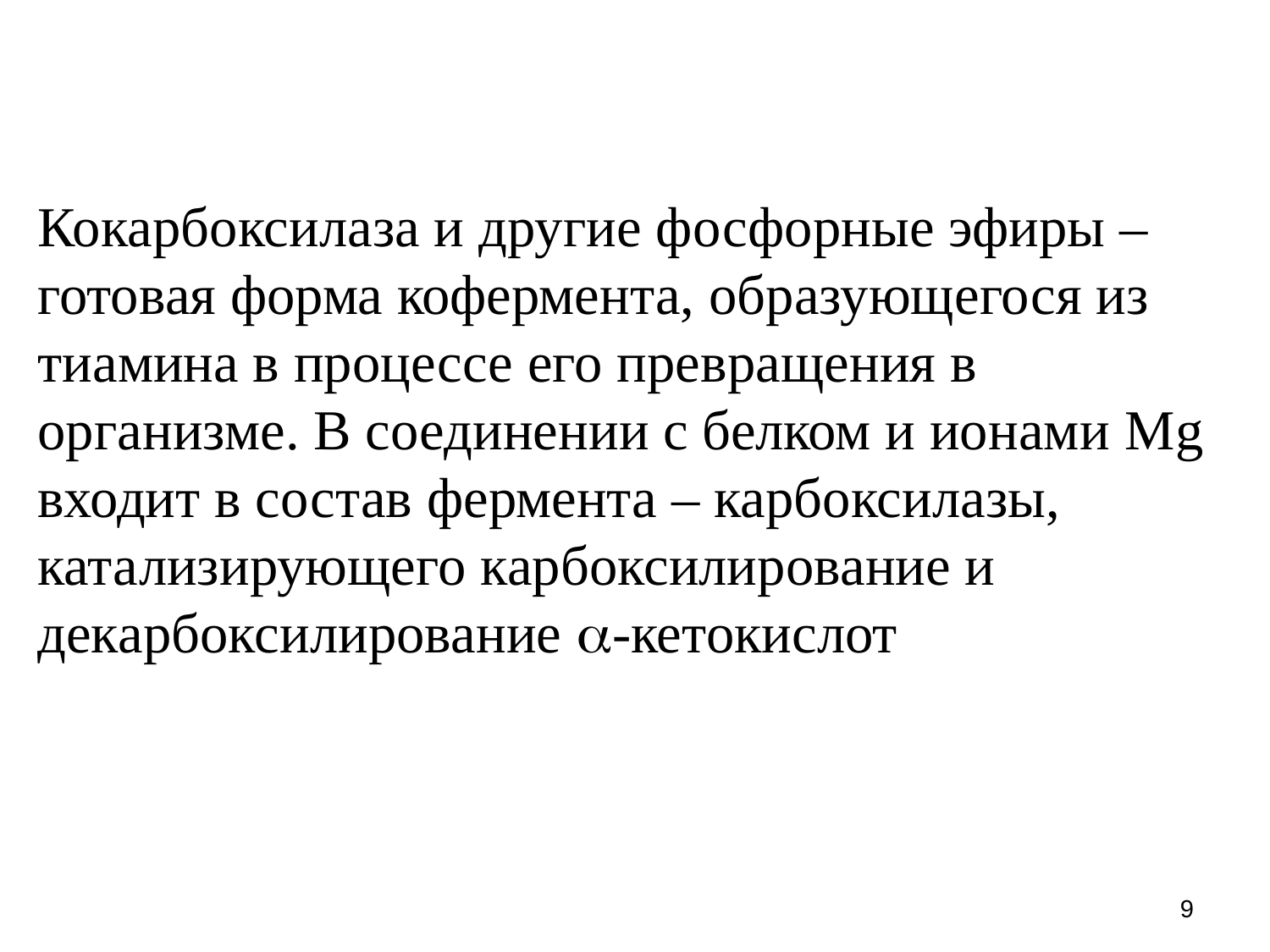

Кокарбоксилаза и другие фосфорные эфиры – готовая форма кофермента, образующегося из тиамина в процессе его превращения в организме. В соединении с белком и ионами Mg входит в состав фермента – карбоксилазы, катализирующего карбоксилирование и декарбоксилирование α-кетокислот
9